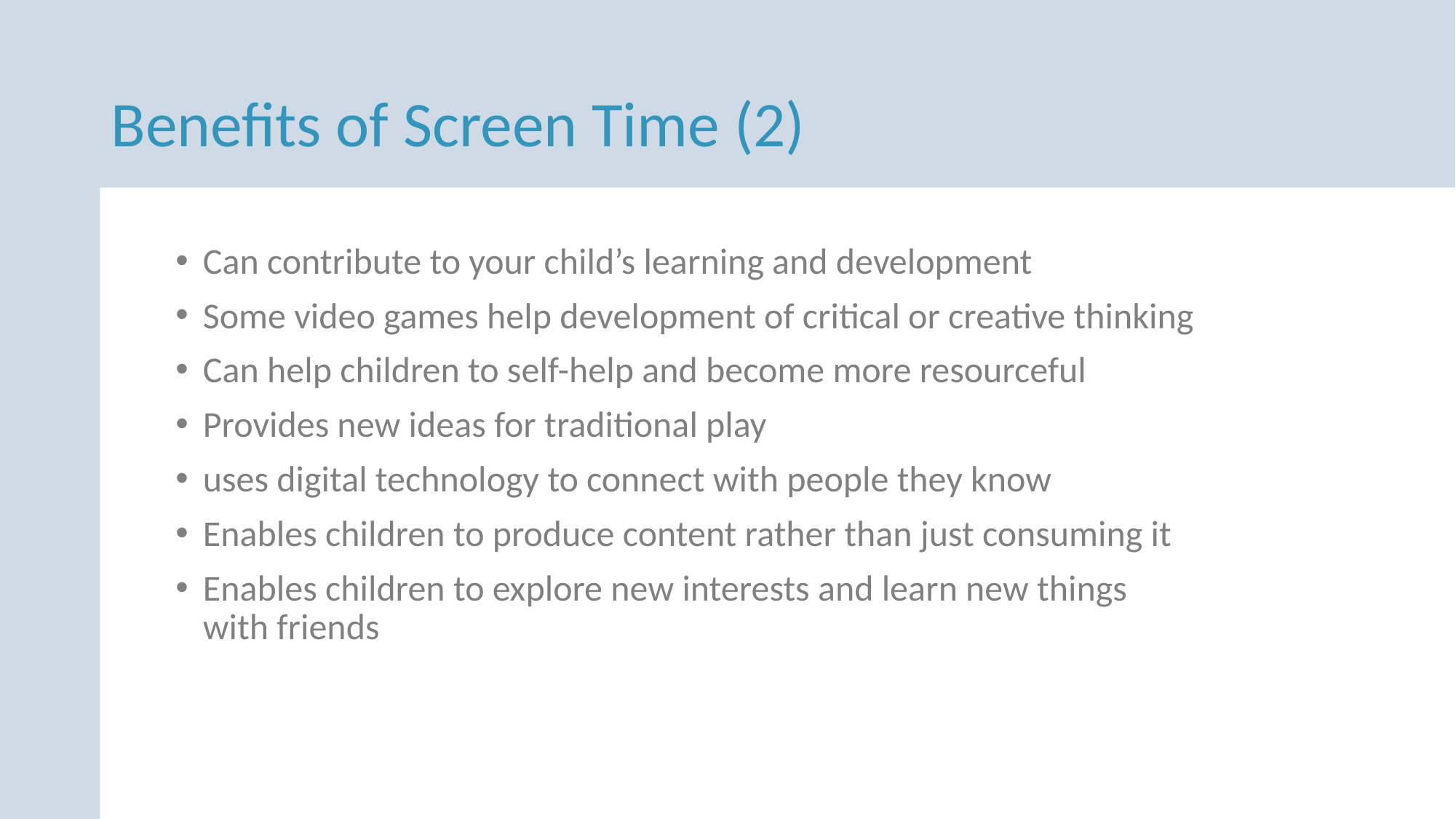

Benefits of Screen Time (2)

Can contribute to your child’s learning and development
Some video games help development of critical or creative thinking
Can help children to self-help and become more resourceful
Provides new ideas for traditional play
uses digital technology to connect with people they know
Enables children to produce content rather than just consuming it
Enables children to explore new interests and learn new things
with friends